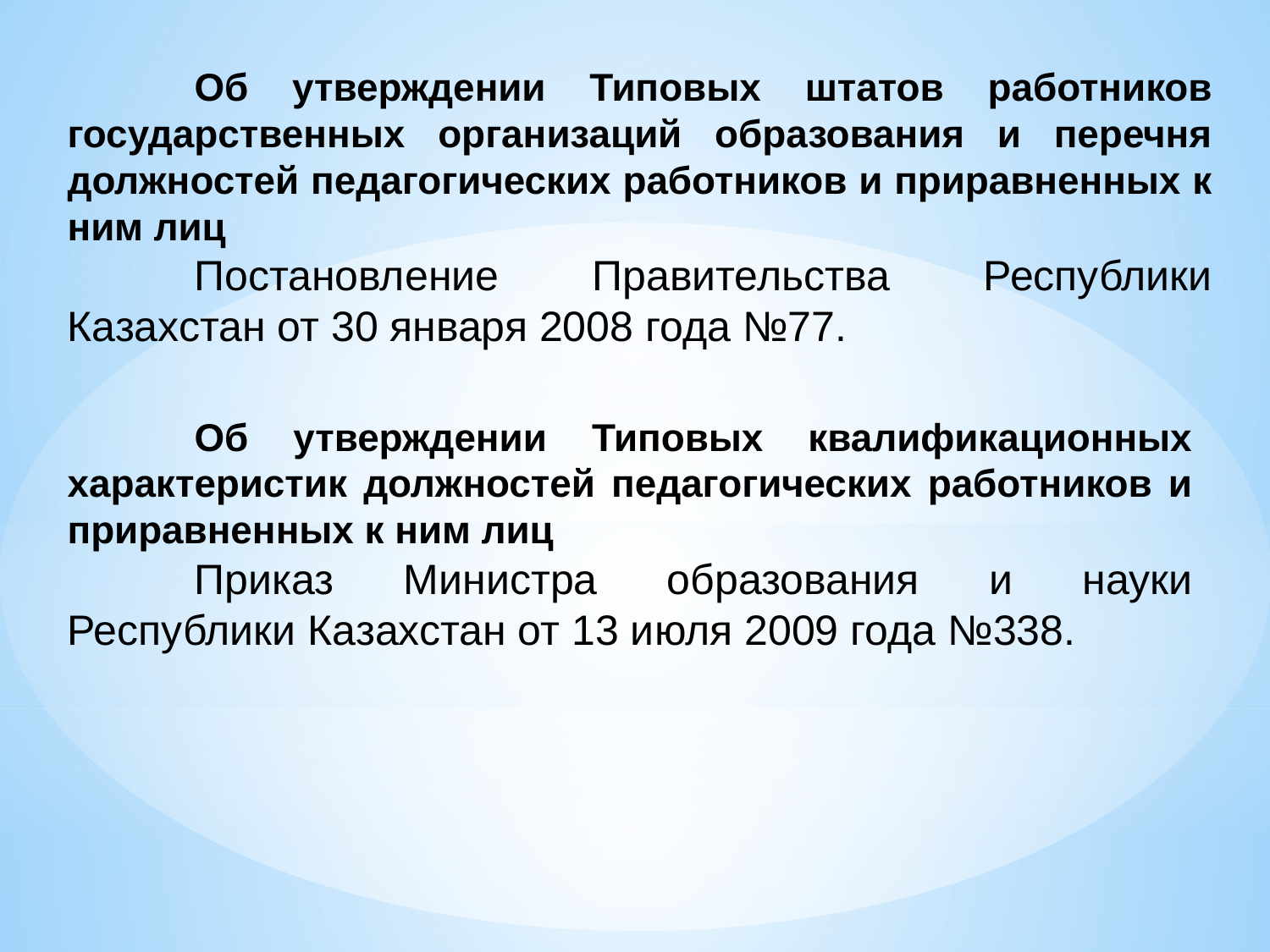

Об утверждении Типовых штатов работников государственных организаций образования и перечня должностей педагогических работников и приравненных к ним лиц
	Постановление Правительства Республики Казахстан от 30 января 2008 года №77.
	Об утверждении Типовых квалификационных характеристик должностей педагогических работников и приравненных к ним лиц
	Приказ Министра образования и науки Республики Казахстан от 13 июля 2009 года №338.